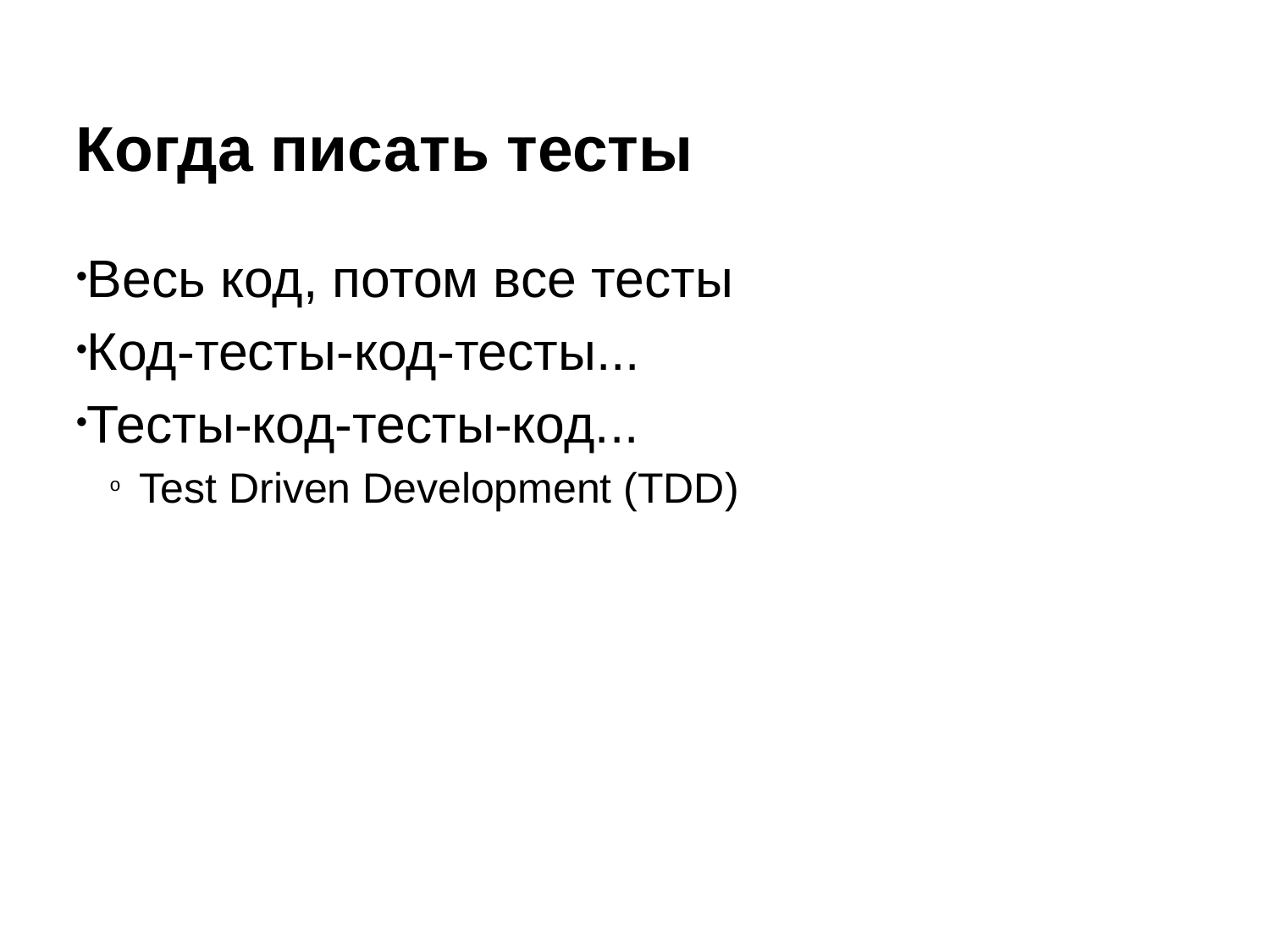

Когда писать тесты
Весь код, потом все тесты
Код-тесты-код-тесты...
Тесты-код-тесты-код...
Test Driven Development (TDD)